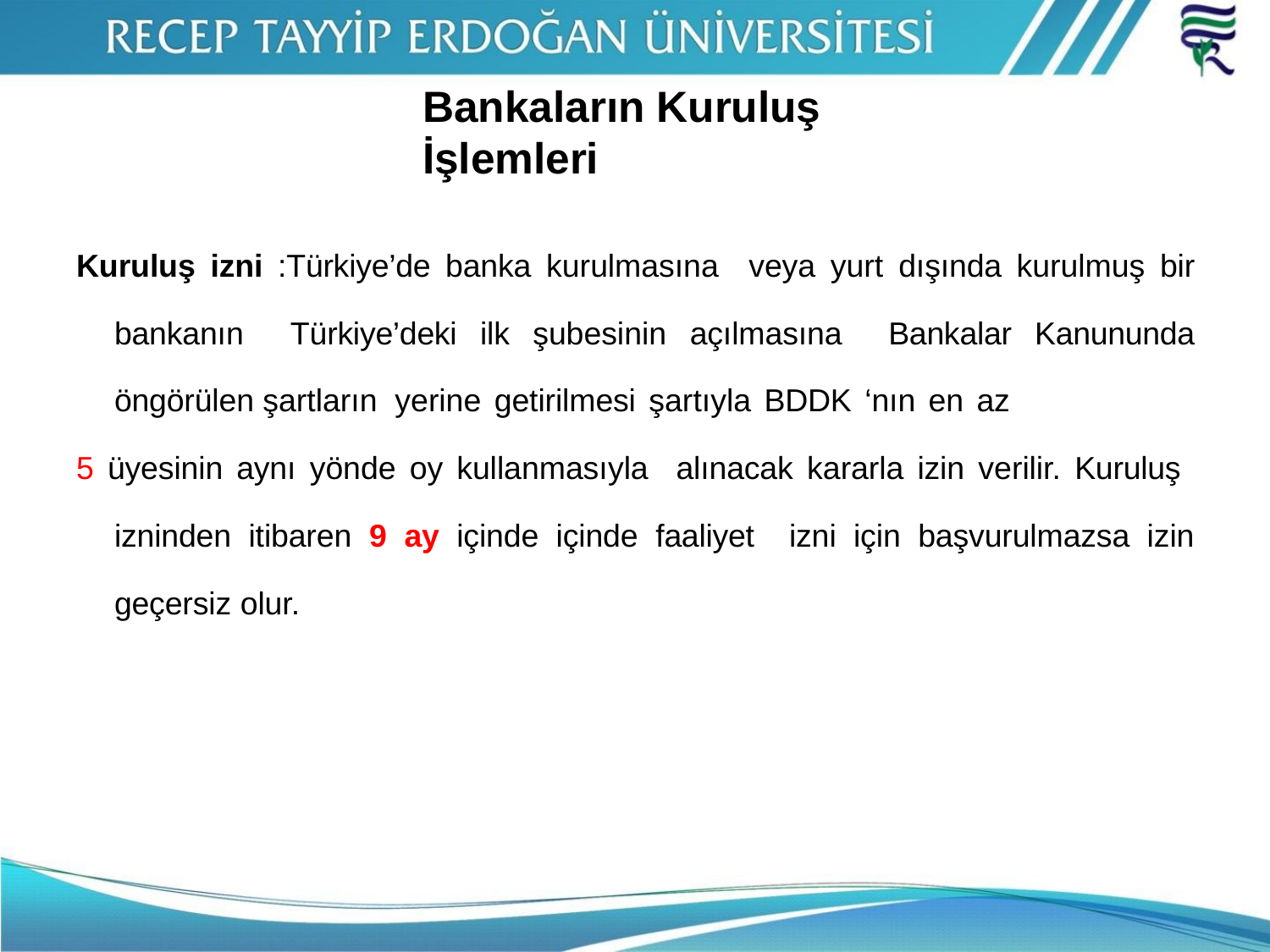

# Bankaların Kuruluş İşlemleri
Kuruluş izni :Türkiye’de banka kurulmasına  veya yurt dışında kurulmuş bir bankanın  Türkiye’deki ilk şubesinin açılmasına  Bankalar Kanununda öngörülen şartların  yerine getirilmesi şartıyla BDDK ‘nın en az
5 üyesinin aynı yönde oy kullanmasıyla  alınacak kararla izin verilir. Kuruluş  izninden itibaren 9 ay içinde içinde faaliyet  izni için başvurulmazsa izin geçersiz olur.